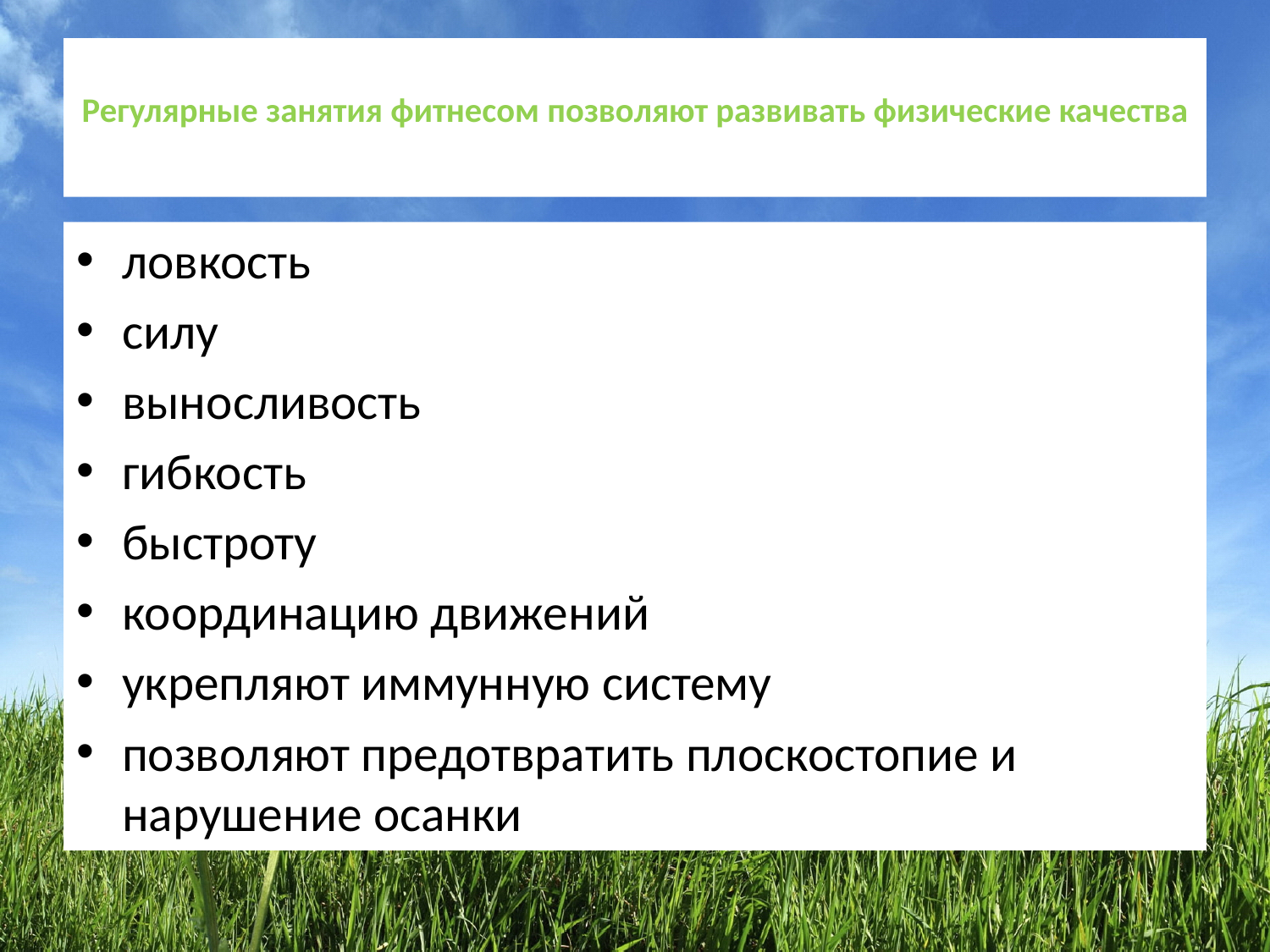

# Регулярные занятия фитнесом позволяют развивать физические качества
ловкость
силу
выносливость
гибкость
быстроту
координацию движений
укрепляют иммунную систему
позволяют предотвратить плоскостопие и нарушение осанки